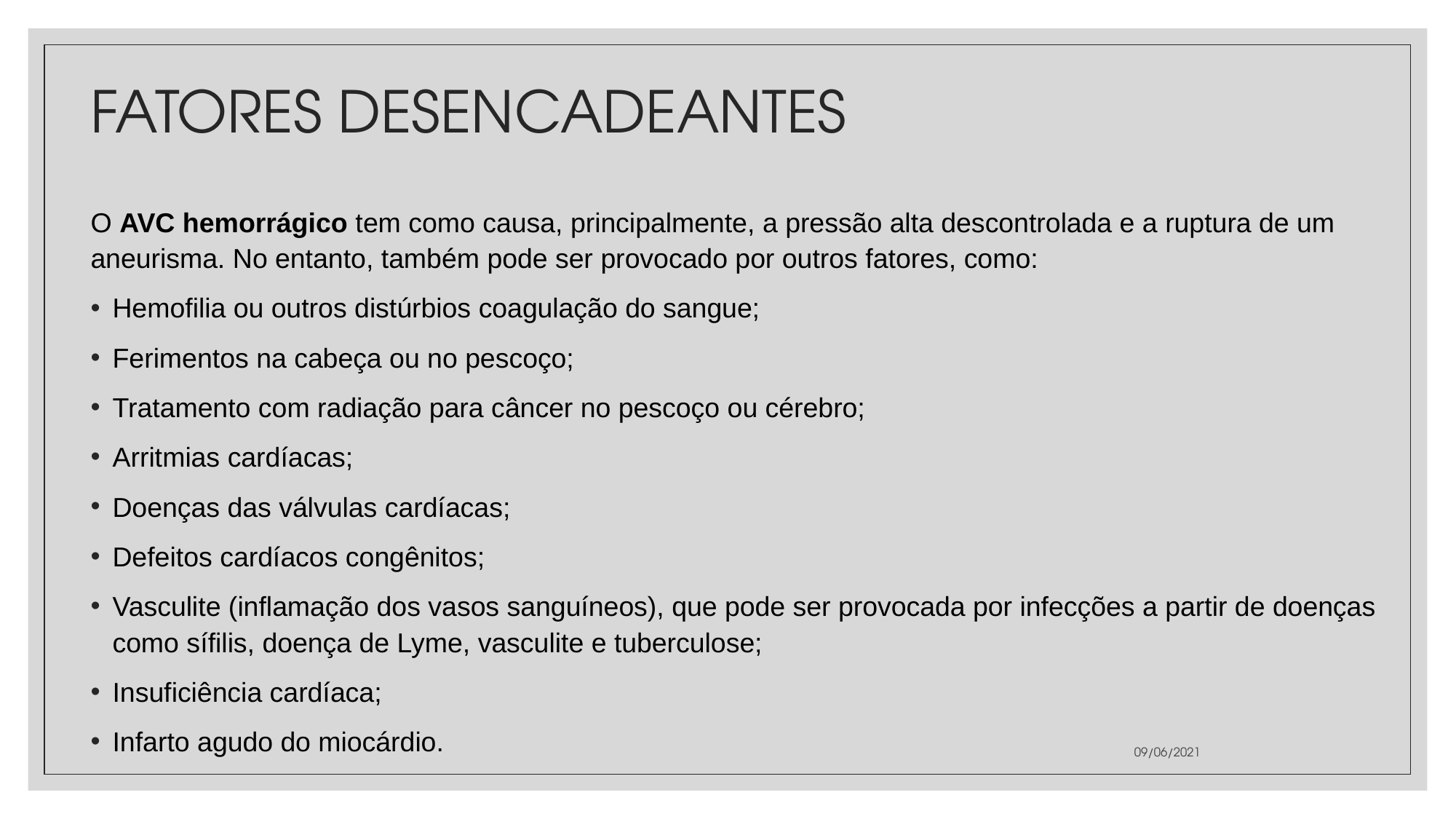

# FATORES DESENCADEANTES
O AVC hemorrágico tem como causa, principalmente, a pressão alta descontrolada e a ruptura de um aneurisma. No entanto, também pode ser provocado por outros fatores, como:
Hemofilia ou outros distúrbios coagulação do sangue;
Ferimentos na cabeça ou no pescoço;
Tratamento com radiação para câncer no pescoço ou cérebro;
Arritmias cardíacas;
Doenças das válvulas cardíacas;
Defeitos cardíacos congênitos;
Vasculite (inflamação dos vasos sanguíneos), que pode ser provocada por infecções a partir de doenças como sífilis, doença de Lyme, vasculite e tuberculose;
Insuficiência cardíaca;
Infarto agudo do miocárdio.

09/06/2021